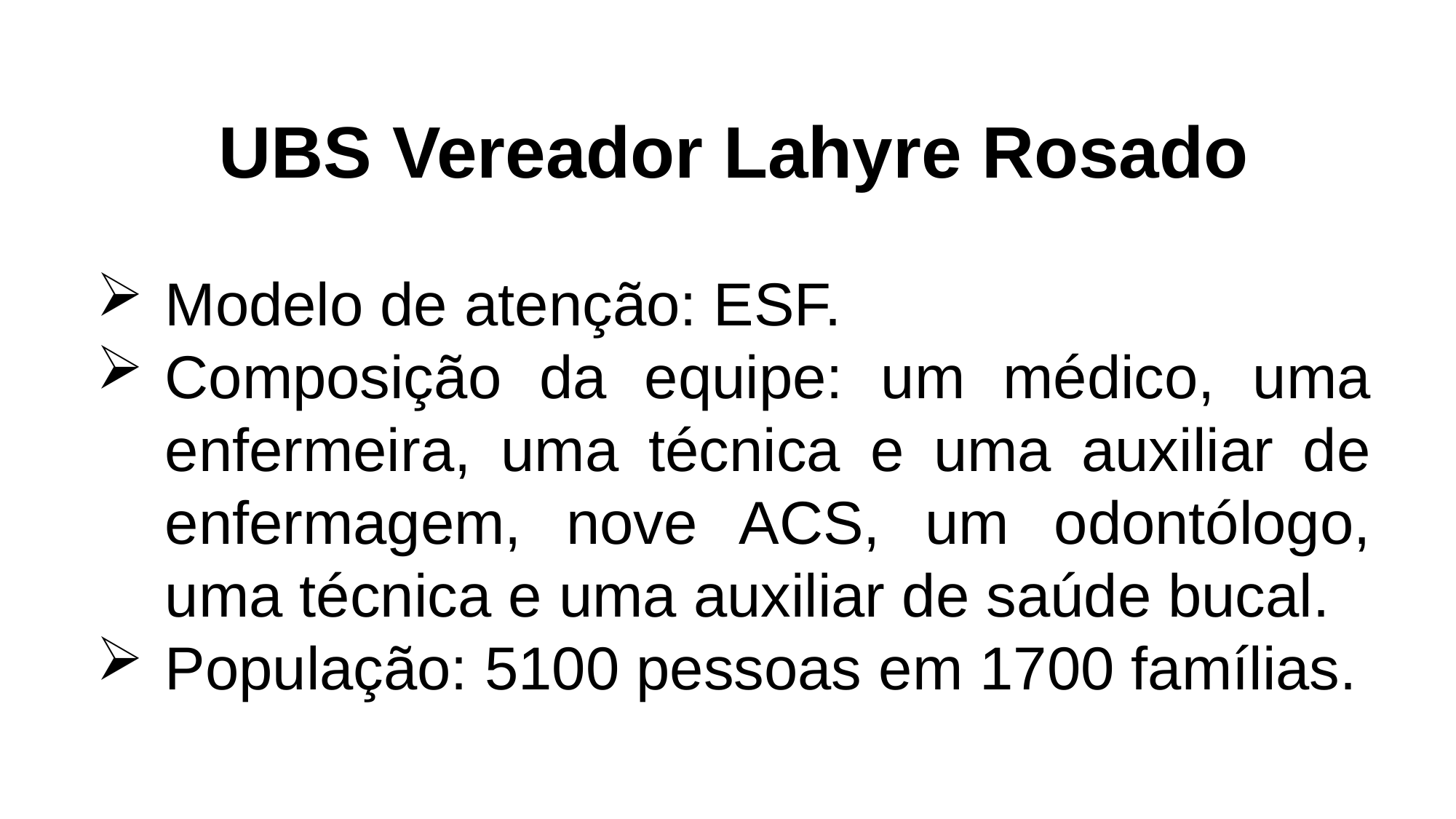

UBS Vereador Lahyre Rosado

Modelo de atenção: ESF.
Composição da equipe: um médico, uma enfermeira, uma técnica e uma auxiliar de enfermagem, nove ACS, um odontólogo, uma técnica e uma auxiliar de saúde bucal.
População: 5100 pessoas em 1700 famílias.